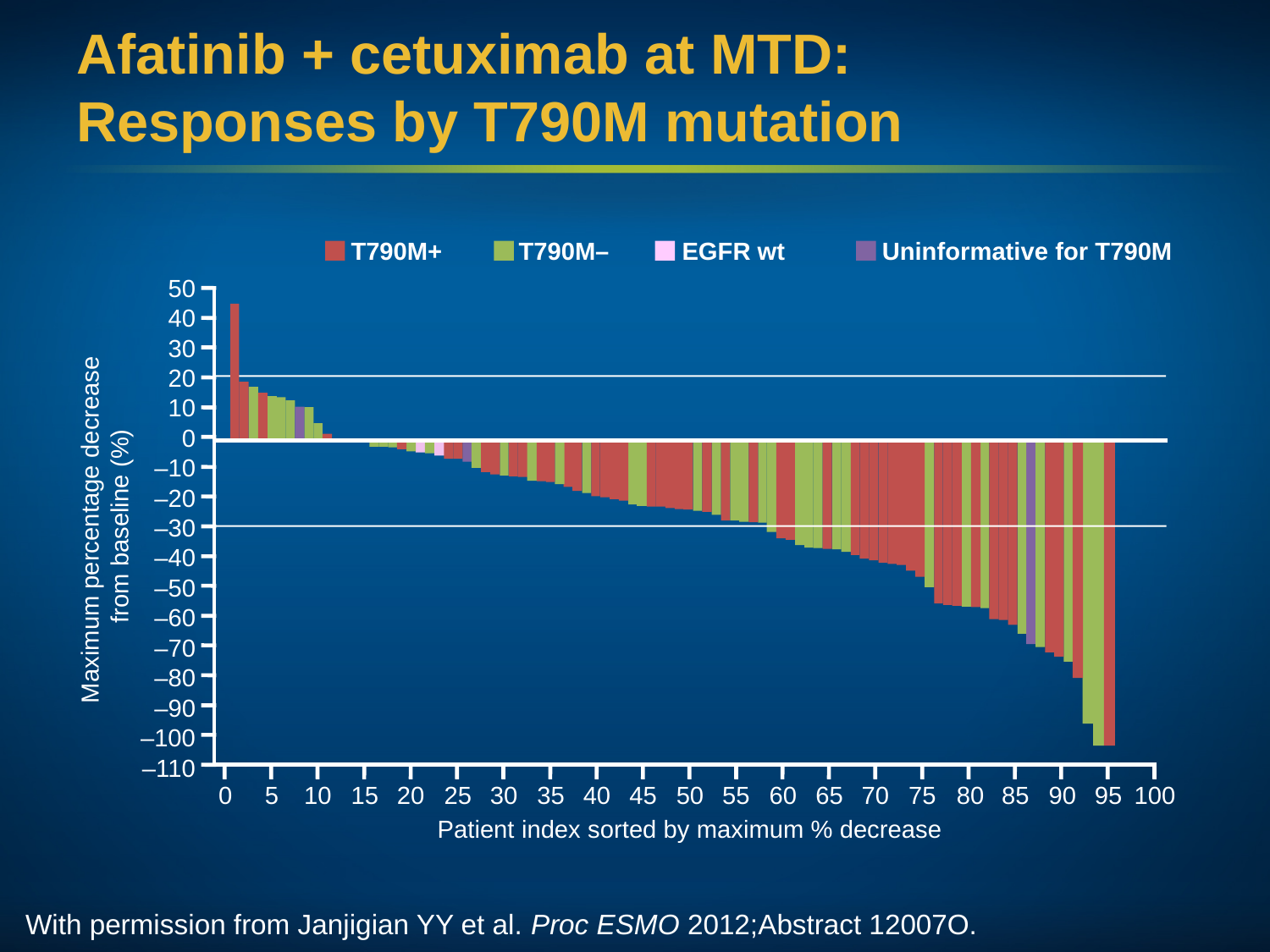

# Afatinib + cetuximab at MTD: Responses by T790M mutation
T790M+
T790M–
EGFR wt
Uninformative for T790M

50
40
30
20
10
0
–10
–20
–30
–40
–50
–60
–70
–80
–90
–100
–110

Maximum percentage decrease
from baseline (%)

0	5	10	15	20	25	30	35	40	45	50	55	60	65	70	75	80	85	90	95
100
Patient index sorted by maximum % decrease
With permission from Janjigian YY et al. Proc ESMO 2012;Abstract 12007O.